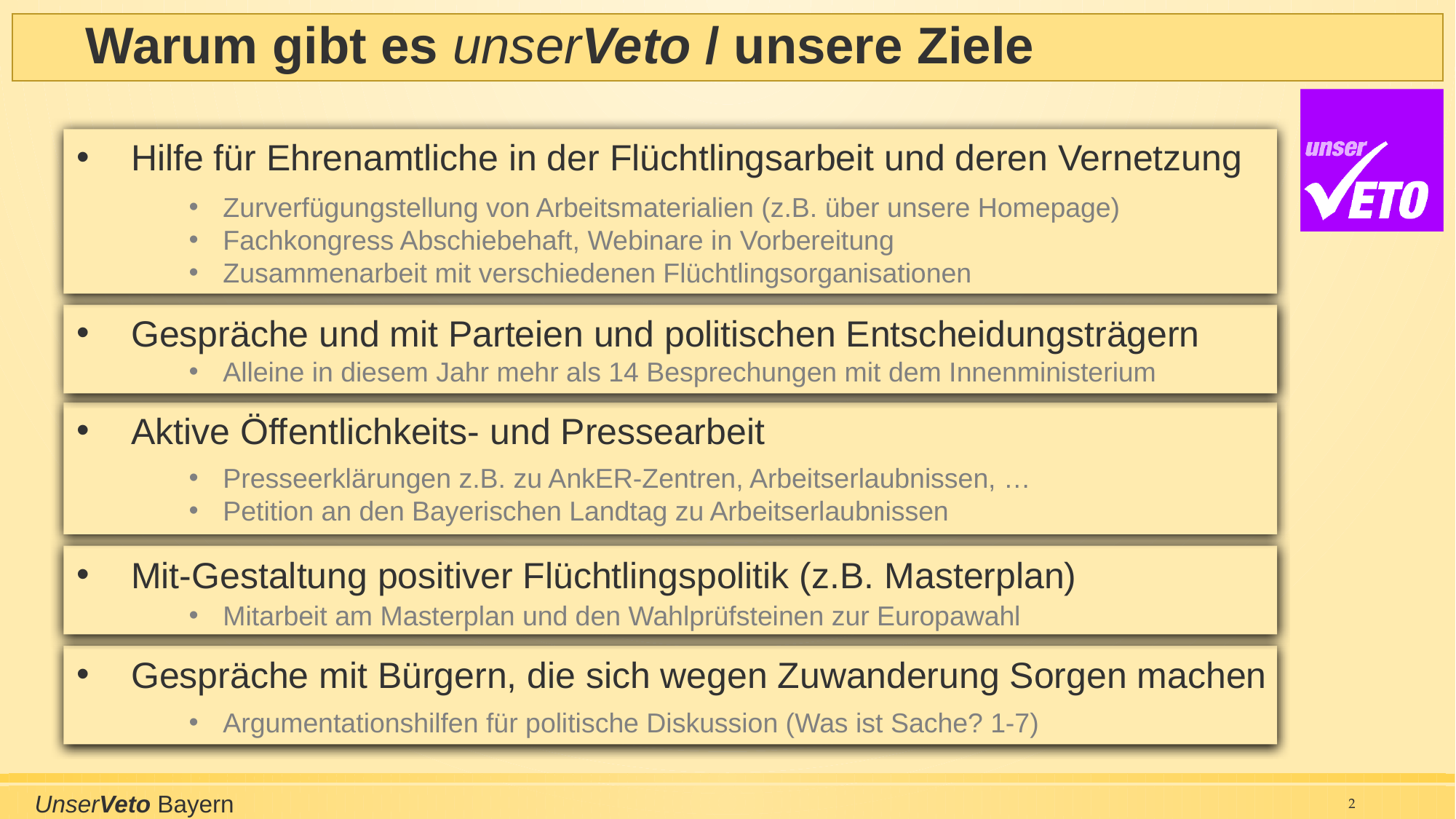

# Warum gibt es unserVeto / unsere Ziele

Hilfe für Ehrenamtliche in der Flüchtlingsarbeit und deren Vernetzung
Zurverfügungstellung von Arbeitsmaterialien (z.B. über unsere Homepage)
Fachkongress Abschiebehaft, Webinare in Vorbereitung
Zusammenarbeit mit verschiedenen Flüchtlingsorganisationen

Gespräche und mit Parteien und politischen Entscheidungsträgern
Alleine in diesem Jahr mehr als 14 Besprechungen mit dem Innenministerium

Aktive Öffentlichkeits- und Pressearbeit
Presseerklärungen z.B. zu AnkER-Zentren, Arbeitserlaubnissen, …
Petition an den Bayerischen Landtag zu Arbeitserlaubnissen

Mit-Gestaltung positiver Flüchtlingspolitik (z.B. Masterplan)
Mitarbeit am Masterplan und den Wahlprüfsteinen zur Europawahl

Gespräche mit Bürgern, die sich wegen Zuwanderung Sorgen machen
Argumentationshilfen für politische Diskussion (Was ist Sache? 1-7)
UnserVeto Bayern
2